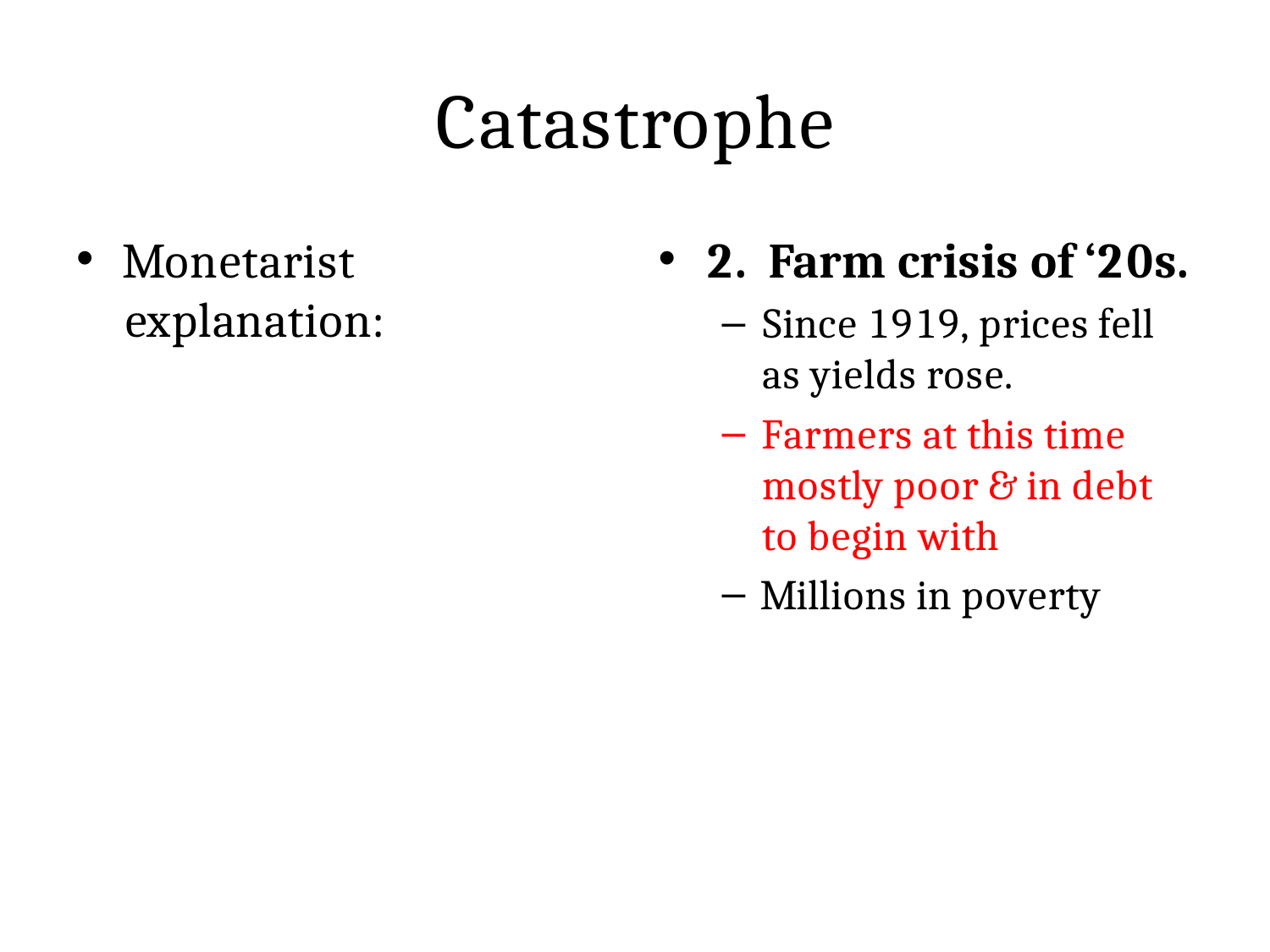

# Catastrophe
Monetarist explanation:
2.  Farm crisis of ‘20s.
Since 1919, prices fell as yields rose.
Farmers at this time mostly poor & in debt to begin with
Millions in poverty